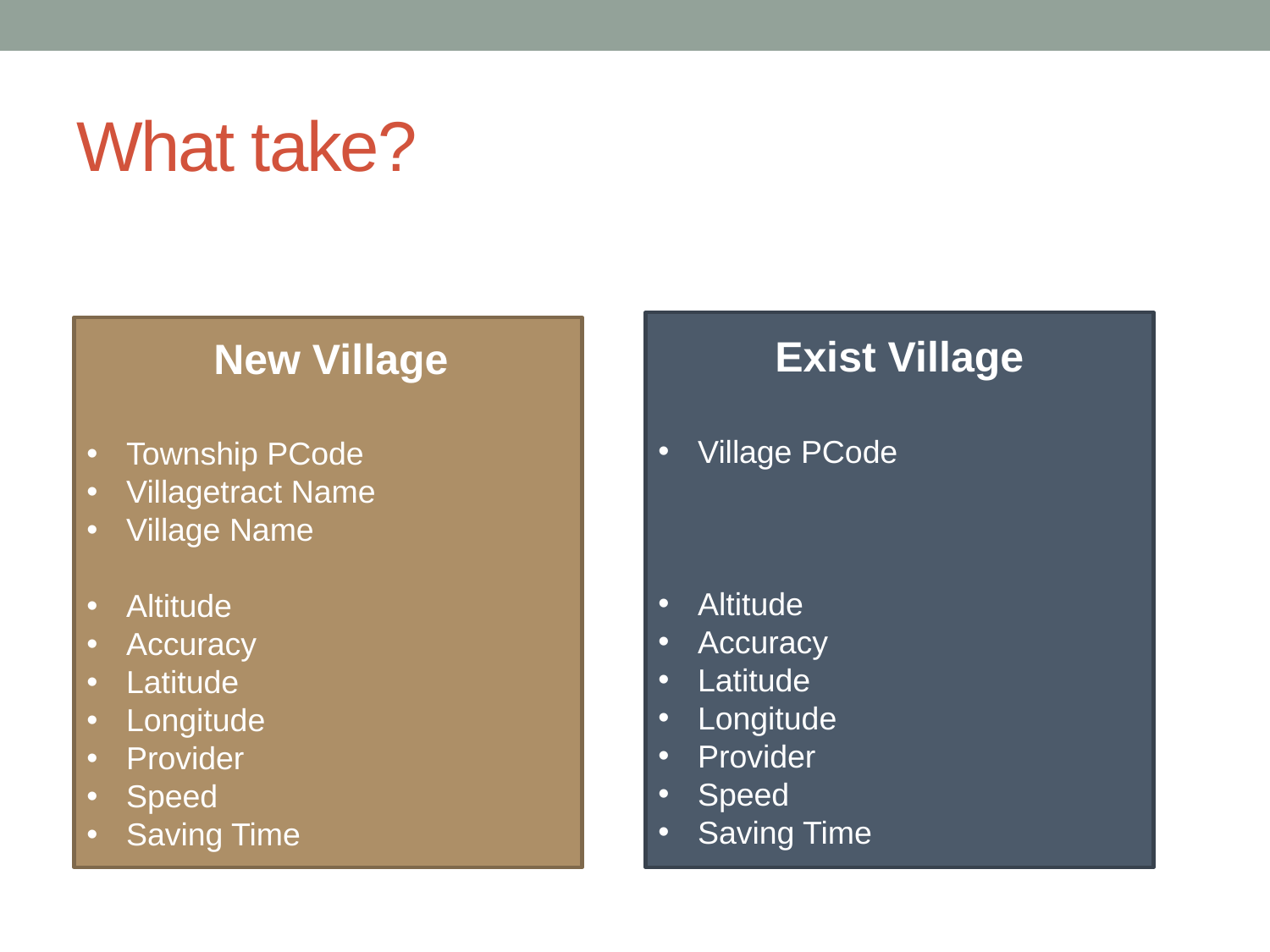

# What take?

Exist Village

Village PCode

Altitude
Accuracy
Latitude
Longitude
Provider
Speed
Saving Time
	New Village

Township PCode
Villagetract Name
Village Name

Altitude
Accuracy
Latitude
Longitude
Provider
Speed
Saving Time